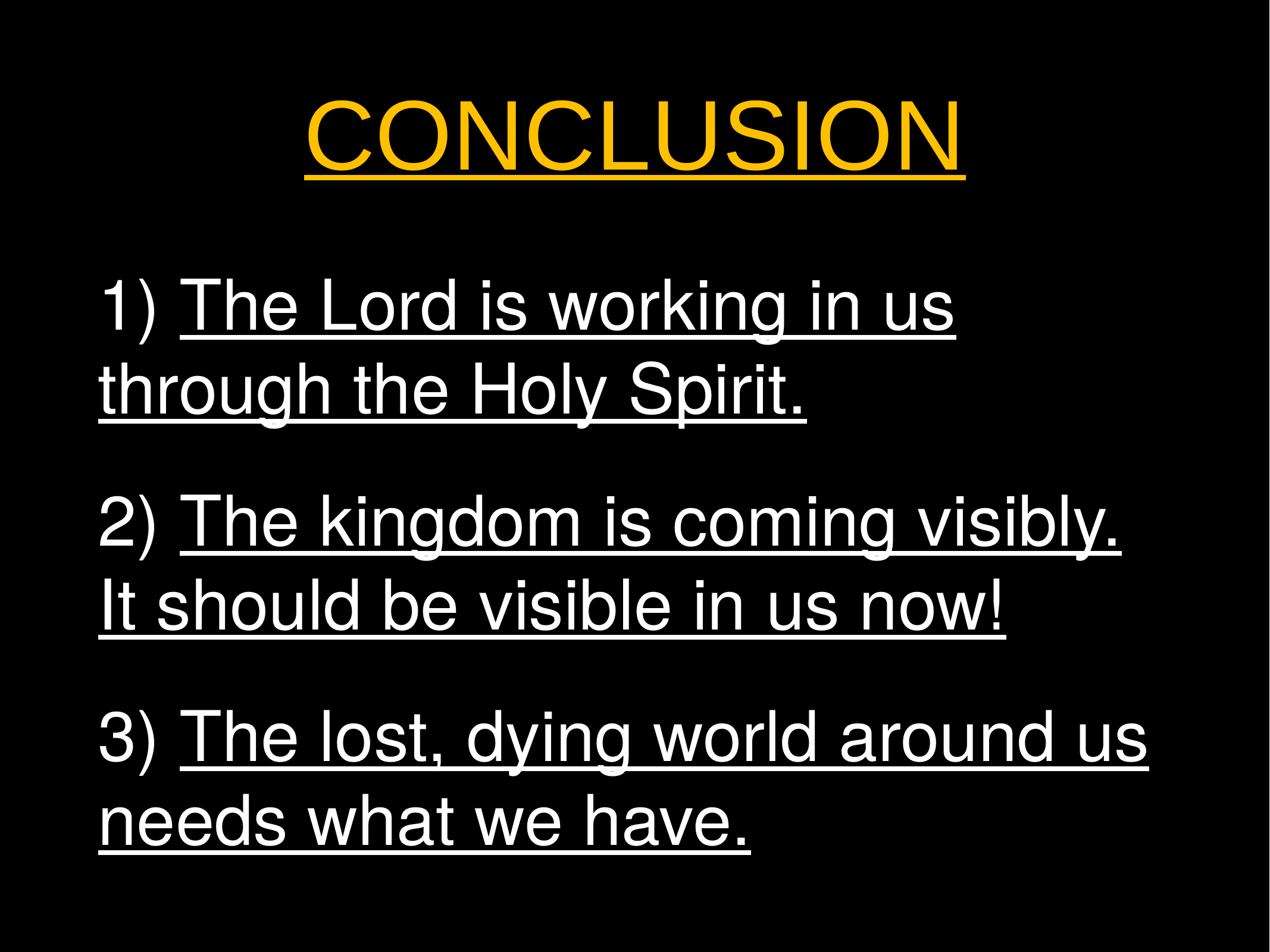

# CONCLUSION
1) The Lord is working in us through the Holy Spirit.
2) The kingdom is coming visibly. It should be visible in us now!
3) The lost, dying world around us needs what we have.